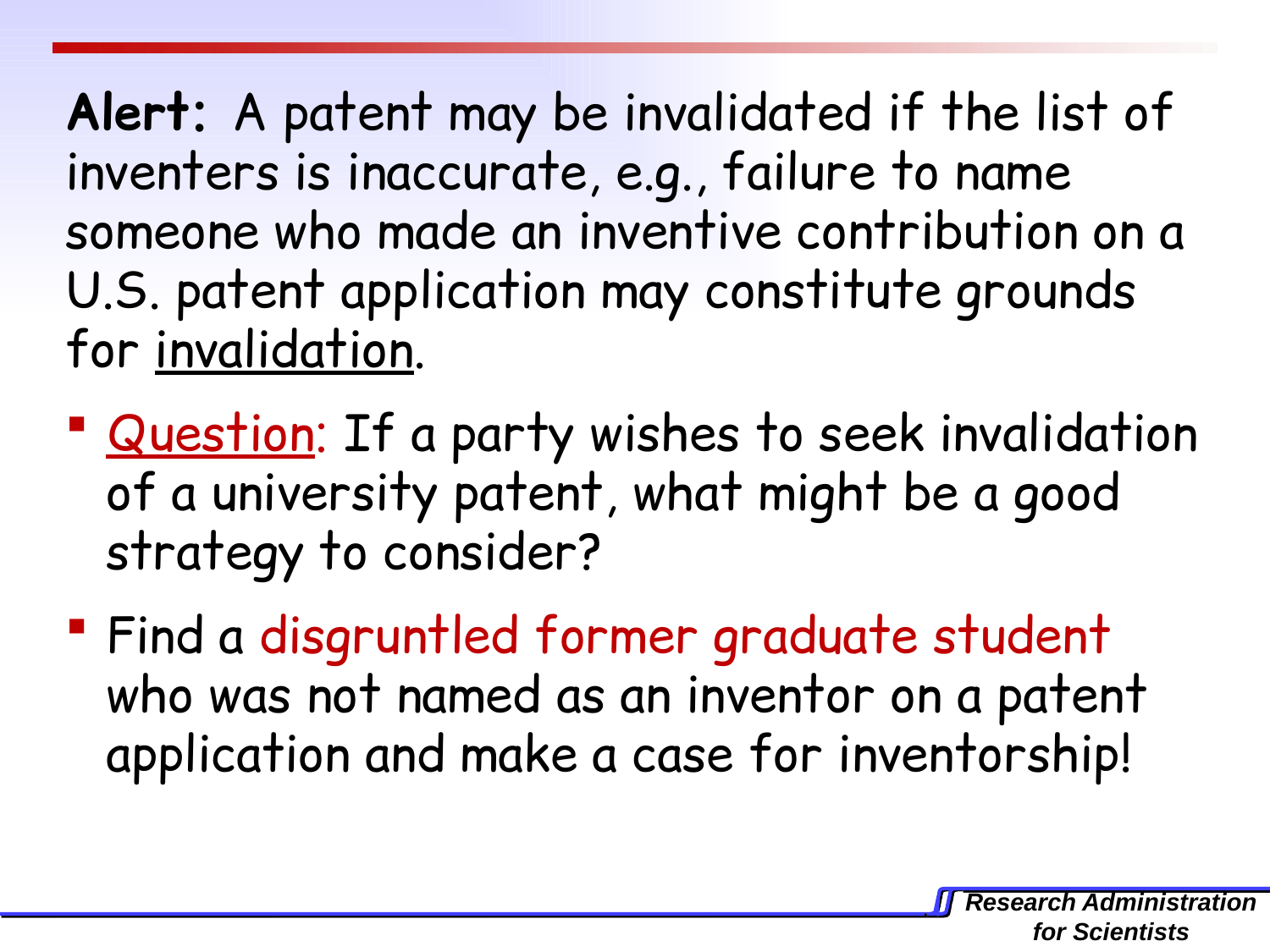

Alert: A patent may be invalidated if the list of inventers is inaccurate, e.g., failure to name someone who made an inventive contribution on a U.S. patent application may constitute grounds for invalidation.
Question: If a party wishes to seek invalidation of a university patent, what might be a good strategy to consider?
Find a disgruntled former graduate student who was not named as an inventor on a patent application and make a case for inventorship!